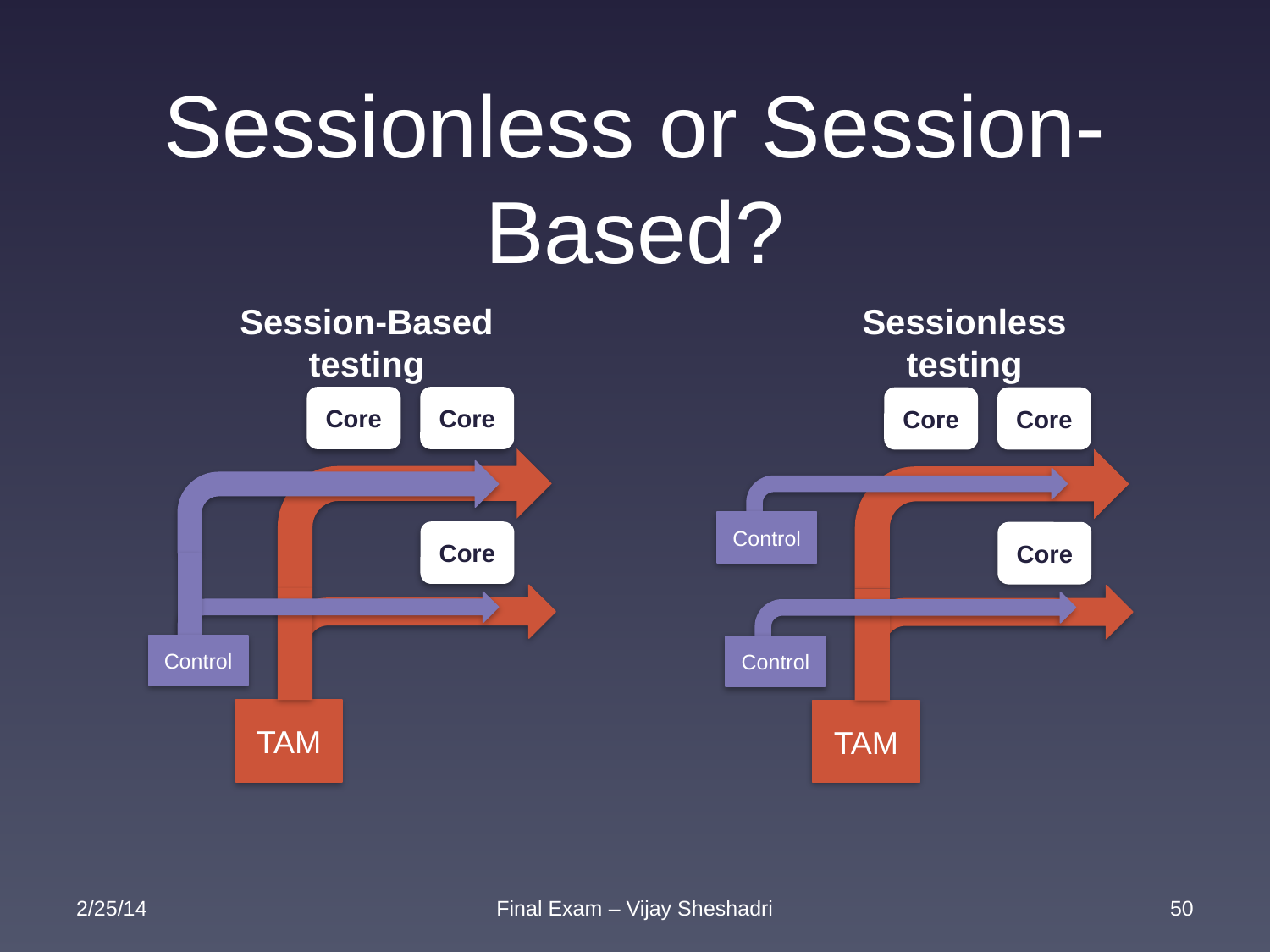

# Sessionless or Session-Based?
Session-Based testing
Sessionless testing
Core
Core
Core
Core

Control
Core
Core

Control
Control
TAM
TAM
2/25/14
Final Exam – Vijay Sheshadri
50